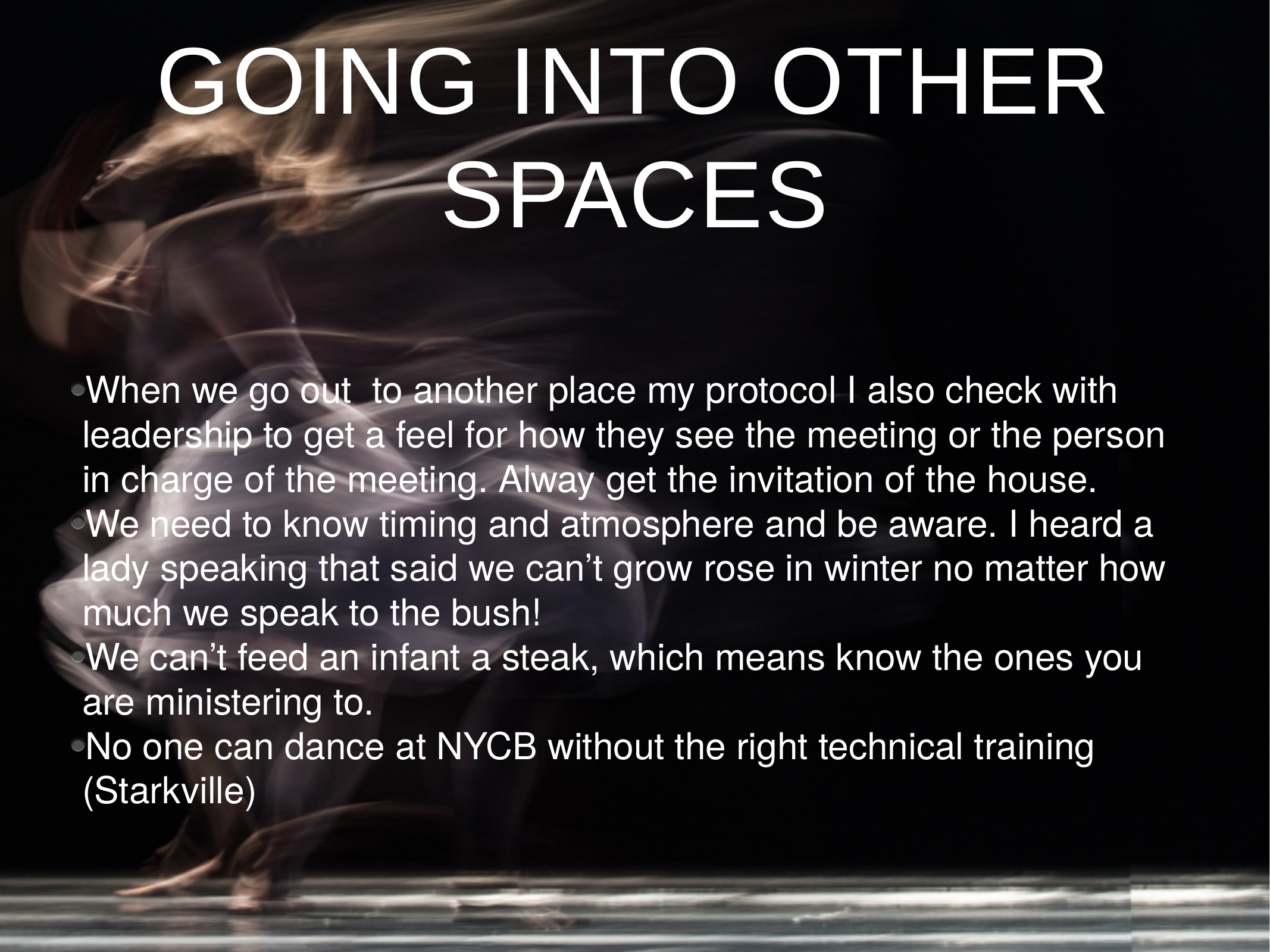

Going into other spaces
When we go out  to another place my protocol I also check with leadership to get a feel for how they see the meeting or the person in charge of the meeting. Alway get the invitation of the house.
We need to know timing and atmosphere and be aware. I heard a lady speaking that said we can’t grow rose in winter no matter how much we speak to the bush!
We can’t feed an infant a steak, which means know the ones you are ministering to.
No one can dance at NYCB without the right technical training (Starkville)